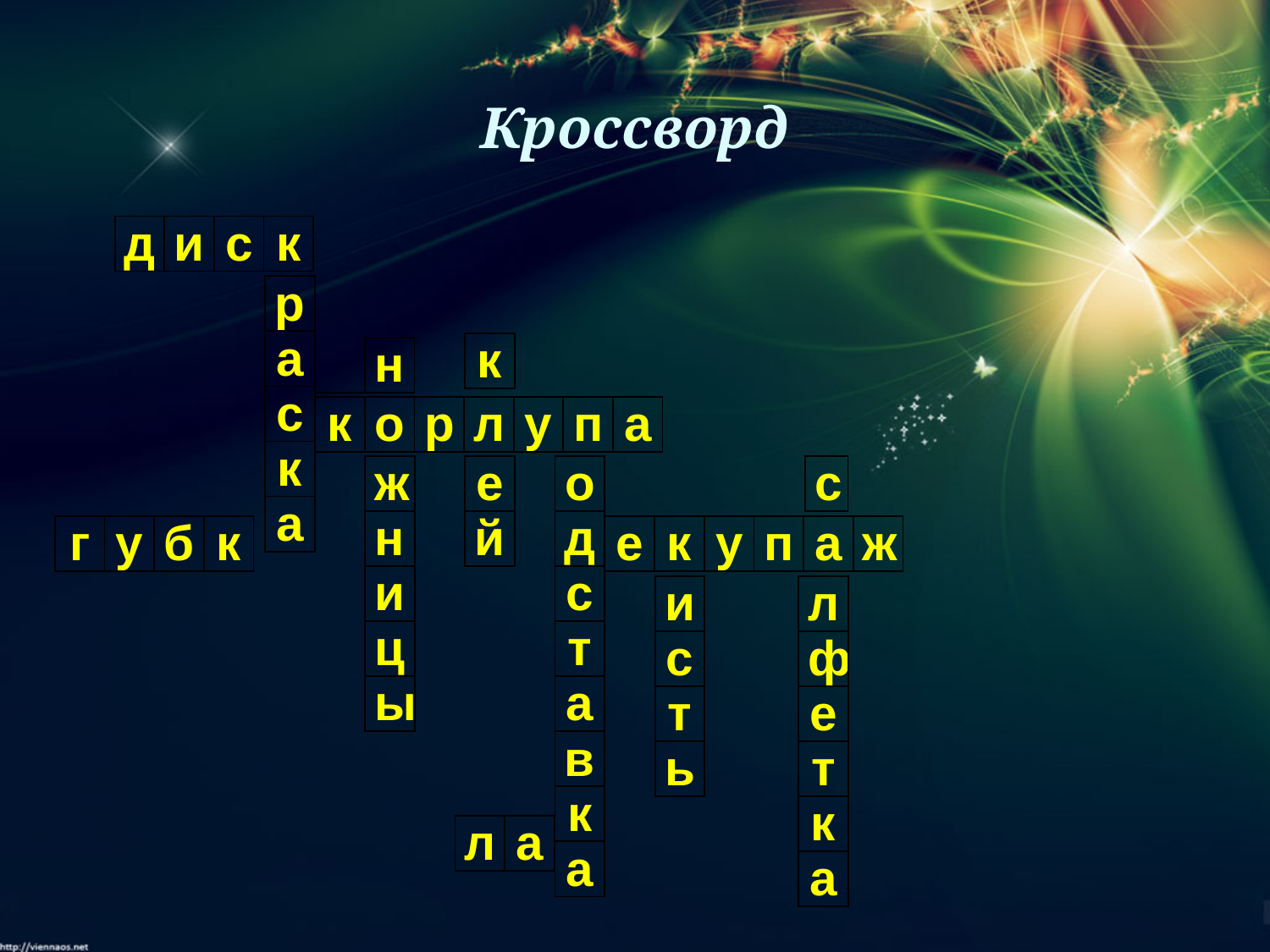

Кроссворд
| д | и | с | к |  |
| --- | --- | --- | --- | --- |
| р |
| --- |
| а |
| с |
| к |
| а |
|  |

| к |
| --- |
|  | н |
| --- | --- |
| к | о | р | л | у | п | а |
| --- | --- | --- | --- | --- | --- | --- |
| ж |
| --- |
| н |
| и |
| ц |
| ы |
| е |
| --- |
| й |
| о |
| --- |
| д |
| с |
| т |
| а |
| в |
| к |
| а |
| с |
| --- |
| г | у | б | к |
| --- | --- | --- | --- |
| е | к | у | п | а | ж |
| --- | --- | --- | --- | --- | --- |
| и |
| --- |
| с |
| т |
| ь |
|  |
| л |
| --- |
| ф |
| е |
| т |
| к |
| а |
| л | а |
| --- | --- |